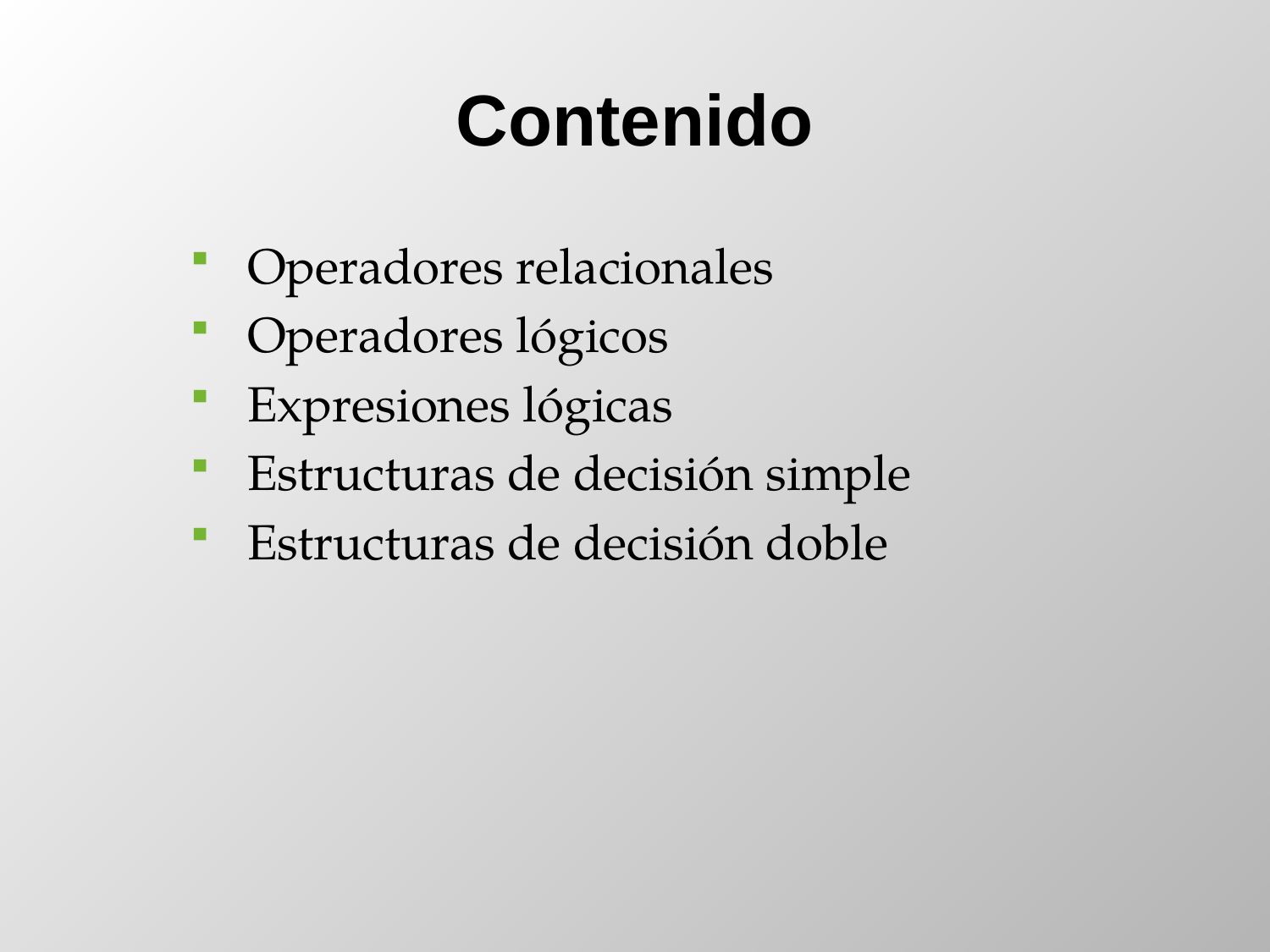

# Contenido
Operadores relacionales
Operadores lógicos
Expresiones lógicas
Estructuras de decisión simple
Estructuras de decisión doble